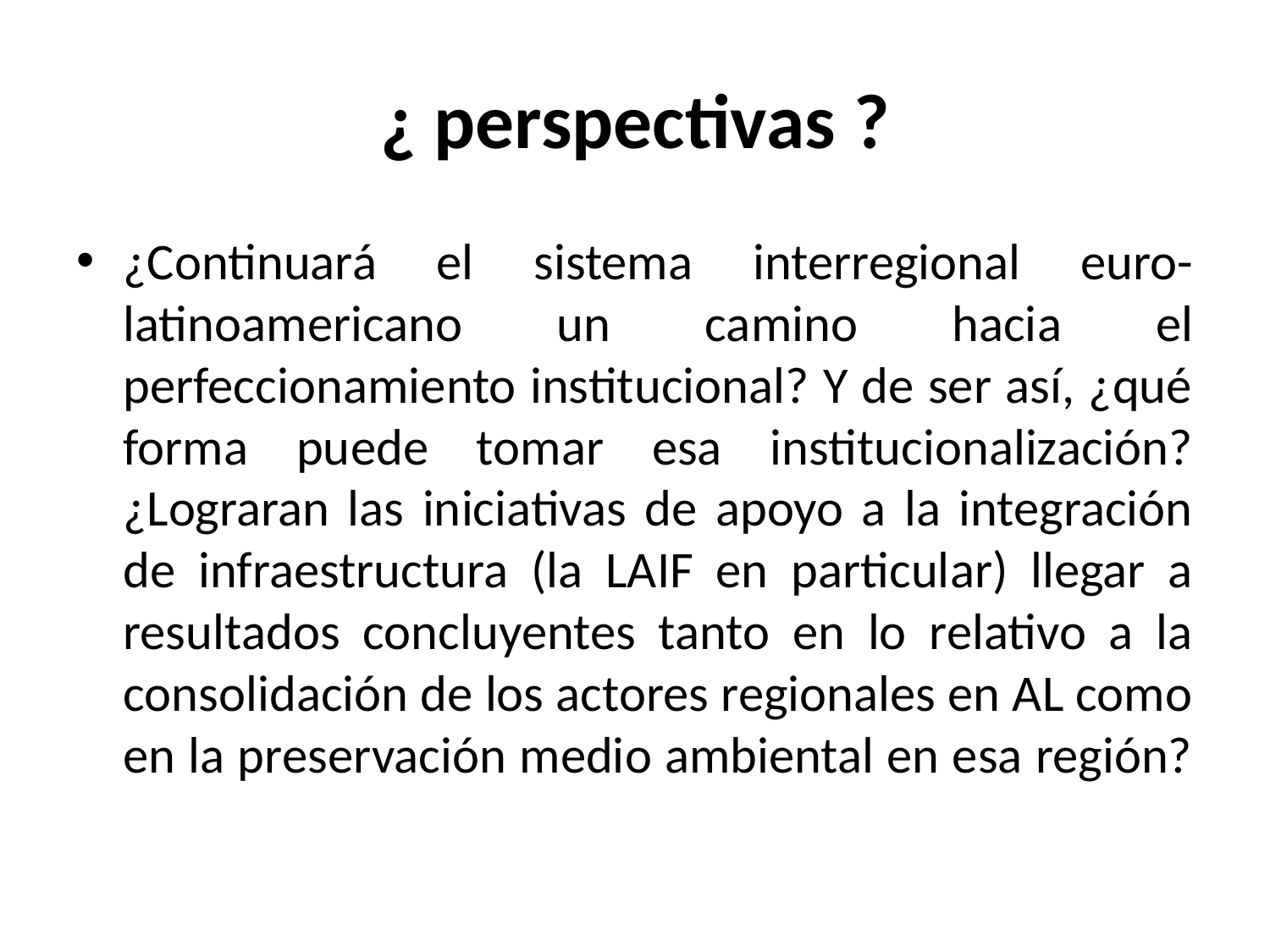

# ¿ perspectivas ?
¿Continuará el sistema interregional euro-latinoamericano un camino hacia el perfeccionamiento institucional? Y de ser así, ¿qué forma puede tomar esa institucionalización? ¿Lograran las iniciativas de apoyo a la integración de infraestructura (la LAIF en particular) llegar a resultados concluyentes tanto en lo relativo a la consolidación de los actores regionales en AL como en la preservación medio ambiental en esa región?